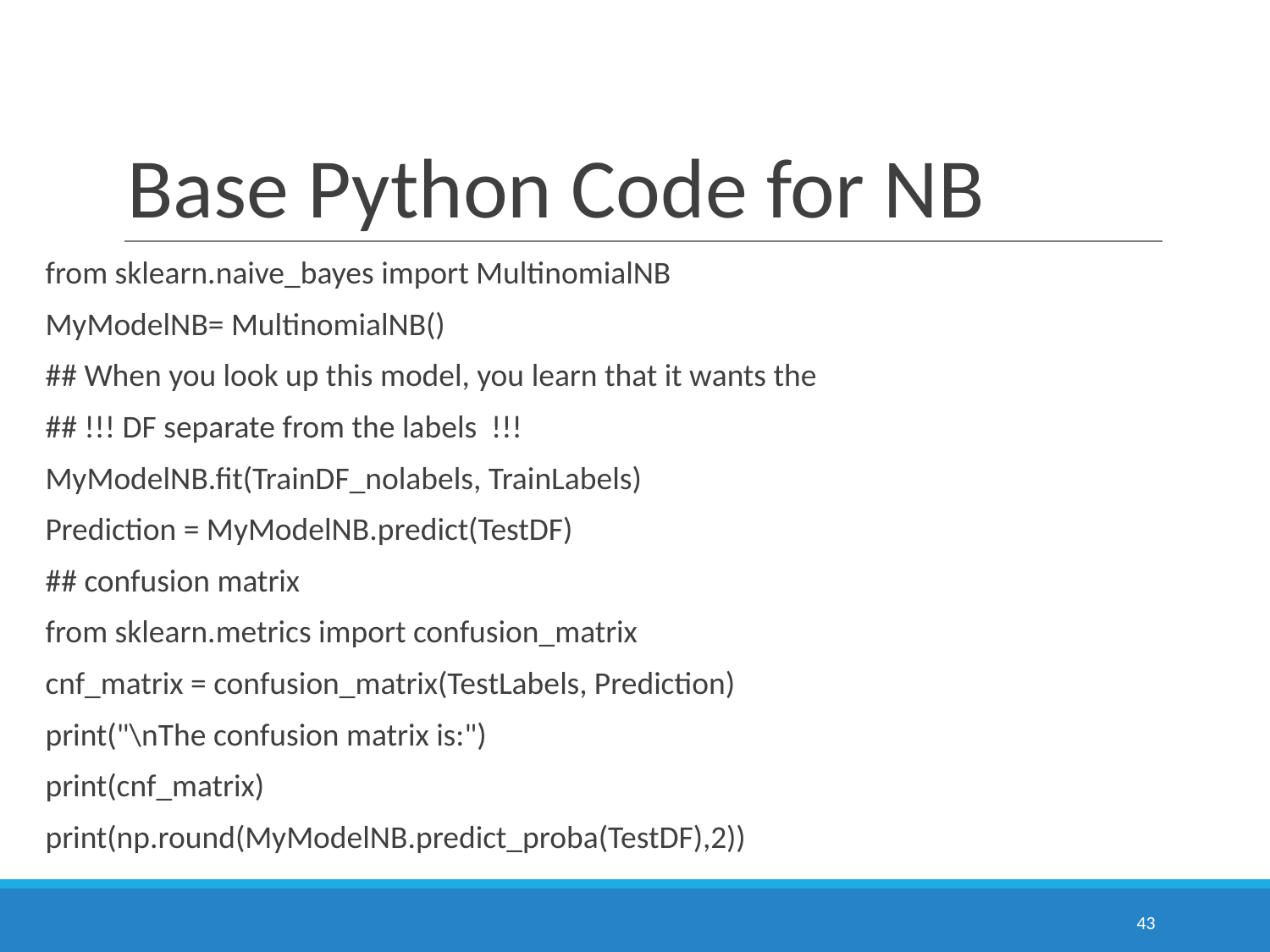

# Base Python Code for NB
from sklearn.naive_bayes import MultinomialNB
MyModelNB= MultinomialNB()
## When you look up this model, you learn that it wants the
## !!! DF separate from the labels  !!!
MyModelNB.fit(TrainDF_nolabels, TrainLabels)
Prediction = MyModelNB.predict(TestDF)
## confusion matrix
from sklearn.metrics import confusion_matrix
cnf_matrix = confusion_matrix(TestLabels, Prediction)
print("\nThe confusion matrix is:")
print(cnf_matrix)
print(np.round(MyModelNB.predict_proba(TestDF),2))

43